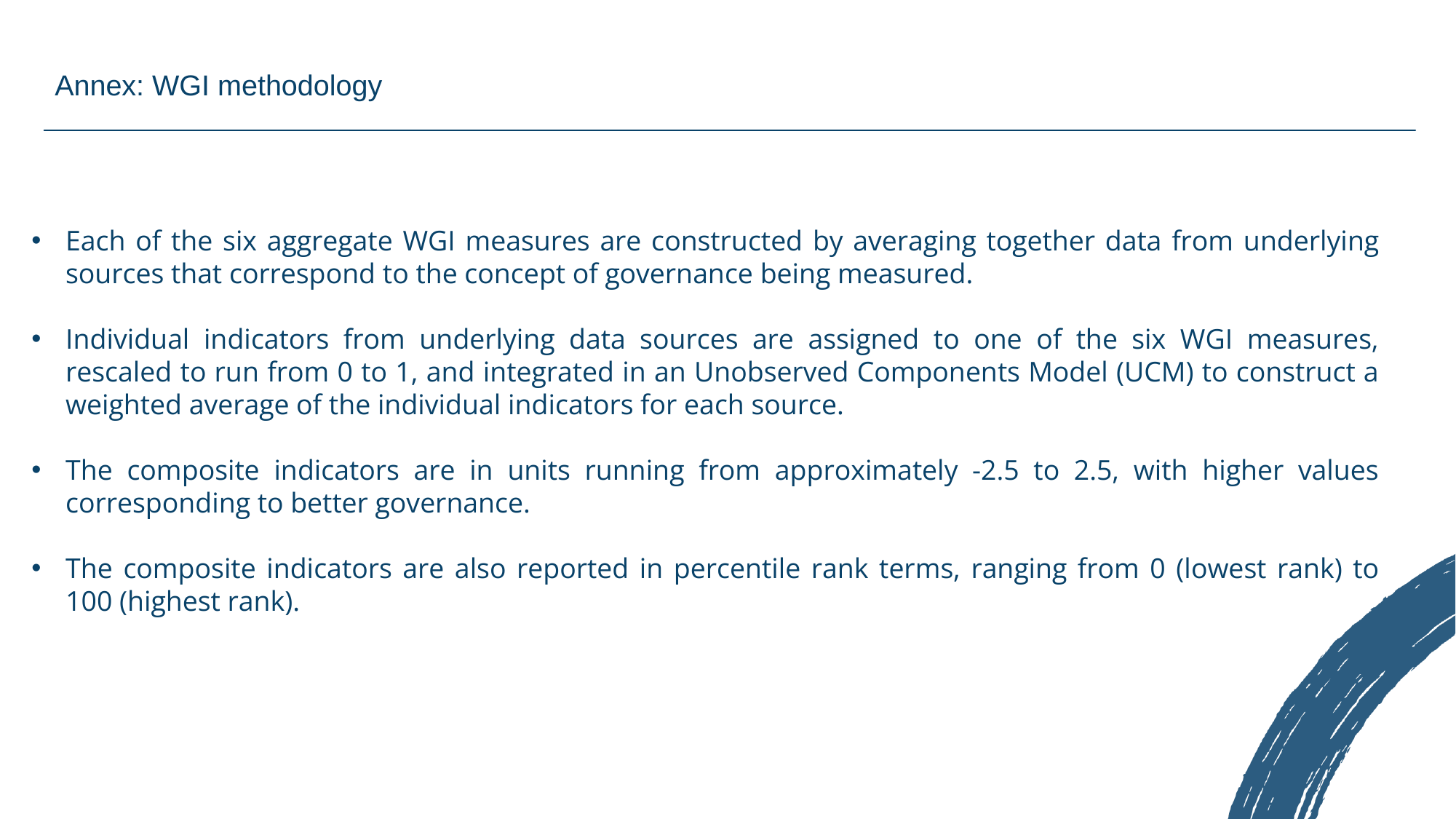

Annex: WGI methodology

Each of the six aggregate WGI measures are constructed by averaging together data from underlying sources that correspond to the concept of governance being measured.

Individual indicators from underlying data sources are assigned to one of the six WGI measures, rescaled to run from 0 to 1, and integrated in an Unobserved Components Model (UCM) to construct a weighted average of the individual indicators for each source.

The composite indicators are in units running from approximately -2.5 to 2.5, with higher values corresponding to better governance.

The composite indicators are also reported in percentile rank terms, ranging from 0 (lowest rank) to 100 (highest rank).